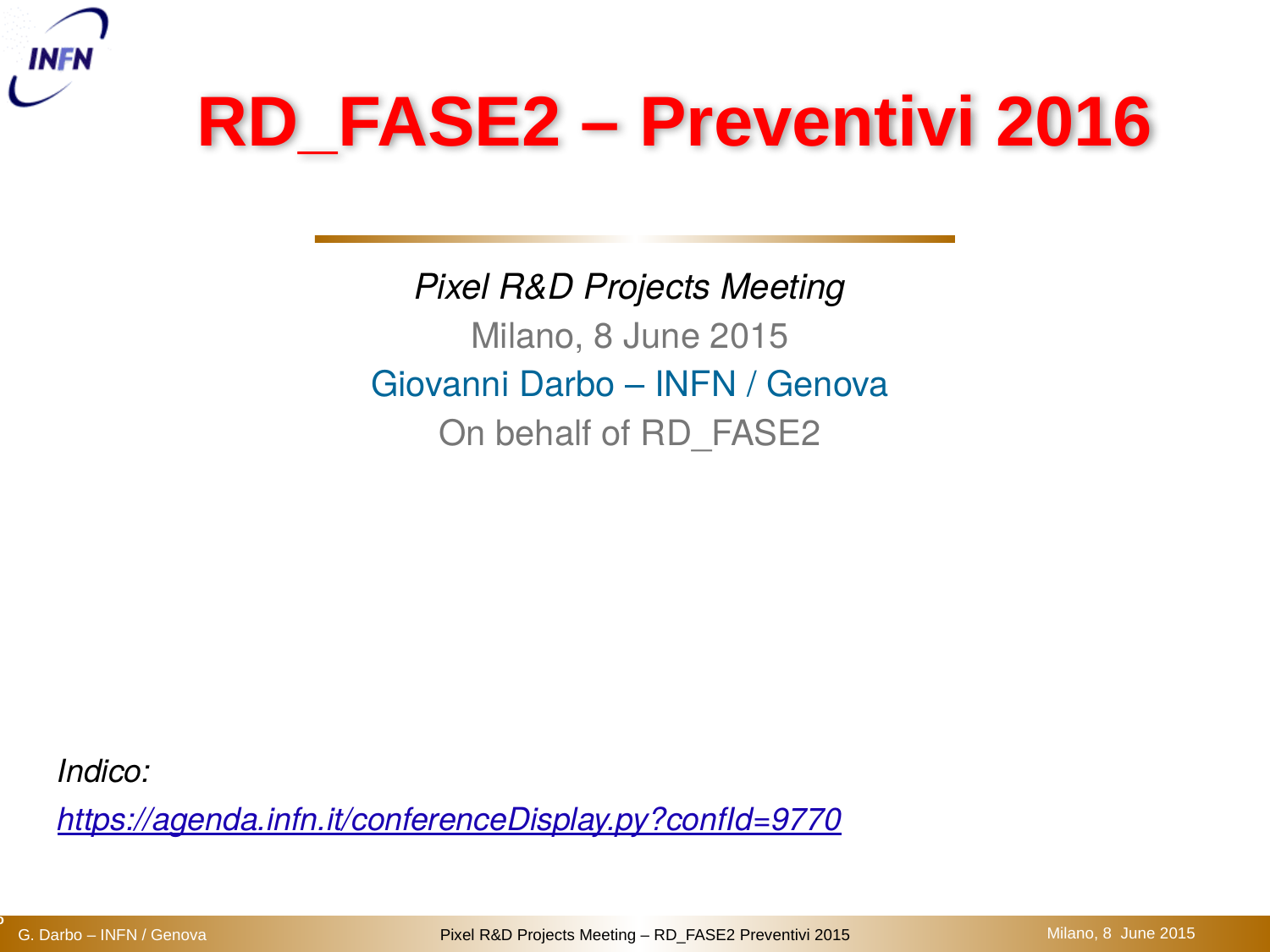

# RD_FASE2 – Preventivi 2016

Pixel R&D Projects Meeting
Milano, 8 June 2015
Giovanni Darbo – INFN / Genova
On behalf of RD_FASE2

Indico:
https://agenda.infn.it/conferenceDisplay.py?confId=9770